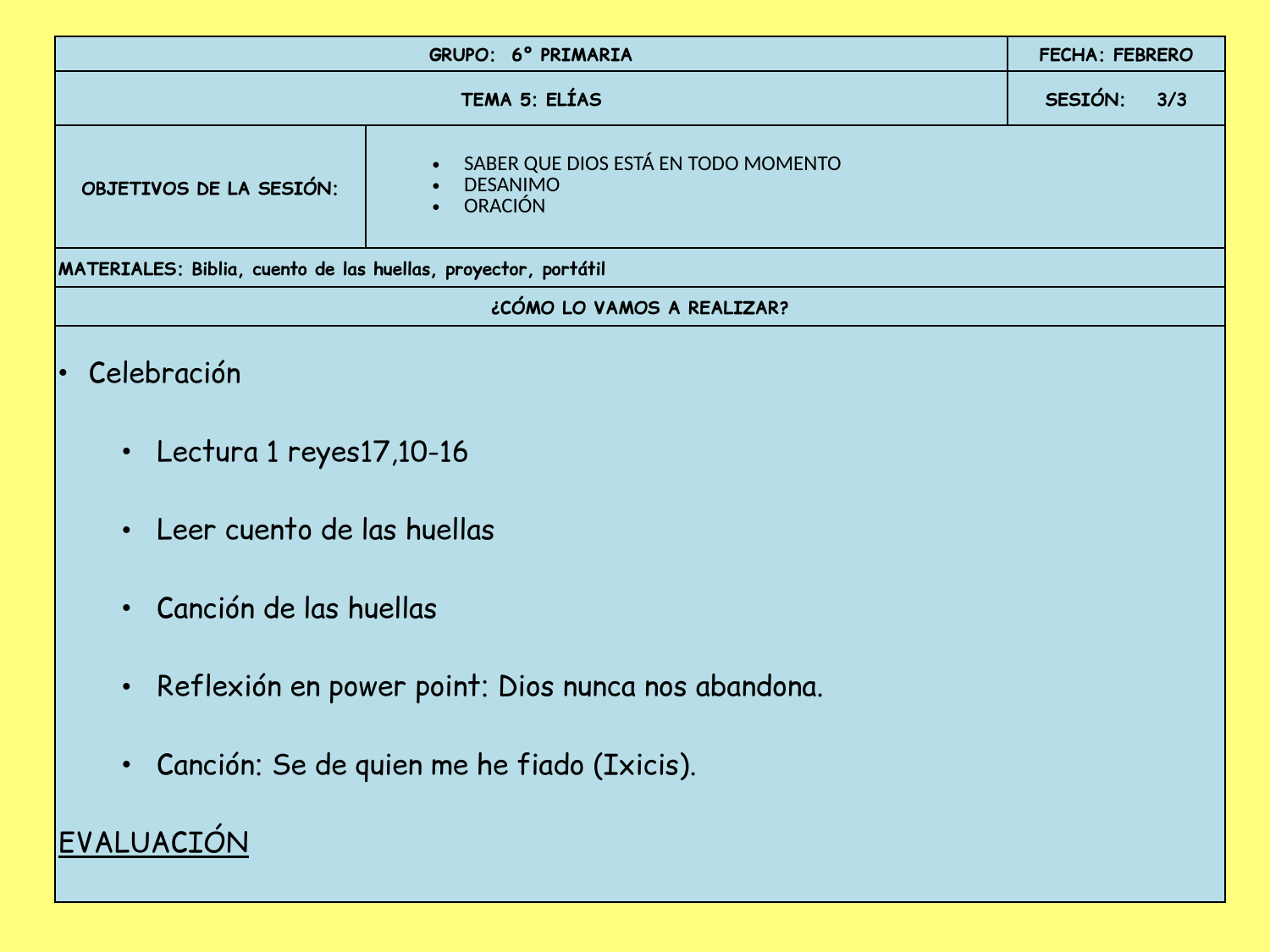

| GRUPO: 6º PRIMARIA |  | FECHA: FEBRERO |
| --- | --- | --- |
| TEMA 5: ELÍAS |  | SESIÓN: 3/3 |
| OBJETIVOS DE LA SESIÓN: | SABER QUE DIOS ESTÁ EN TODO MOMENTO DESANIMO ORACIÓN |  |
| MATERIALES: Biblia, cuento de las huellas, proyector, portátil |  |  |
| ¿CÓMO LO VAMOS A REALIZAR? |  |  |
| Celebración Lectura 1 reyes17,10-16 Leer cuento de las huellas Canción de las huellas Reflexión en power point: Dios nunca nos abandona. Canción: Se de quien me he fiado (Ixicis). EVALUACIÓN |  |  |